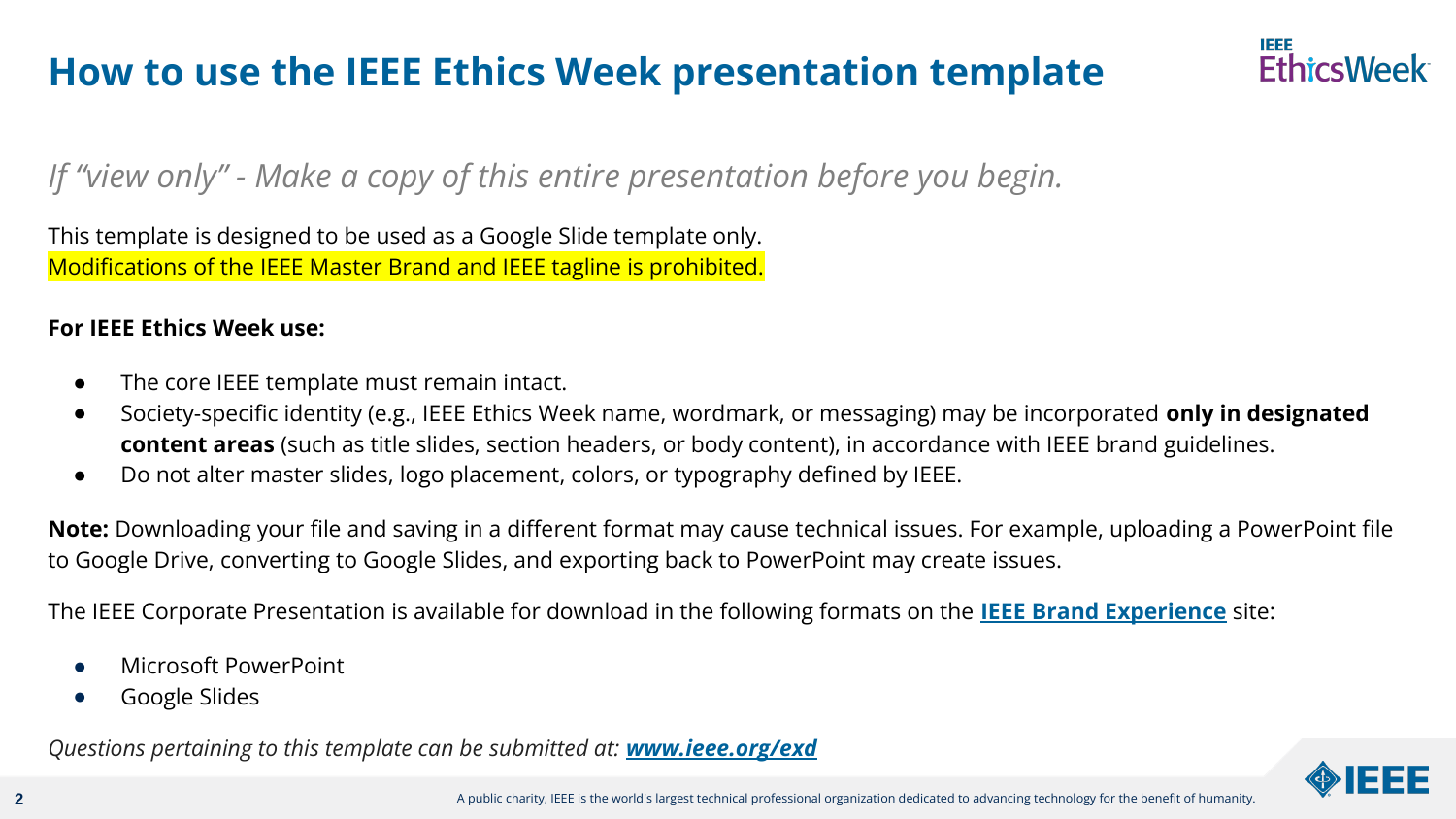

# How to use the IEEE Ethics Week presentation template
If “view only” - Make a copy of this entire presentation before you begin.
This template is designed to be used as a Google Slide template only.
Modifications of the IEEE Master Brand and IEEE tagline is prohibited.
For IEEE Ethics Week use:
The core IEEE template must remain intact.
Society-specific identity (e.g., IEEE Ethics Week name, wordmark, or messaging) may be incorporated only in designated content areas (such as title slides, section headers, or body content), in accordance with IEEE brand guidelines.
Do not alter master slides, logo placement, colors, or typography defined by IEEE.
Note: Downloading your file and saving in a different format may cause technical issues. For example, uploading a PowerPoint file to Google Drive, converting to Google Slides, and exporting back to PowerPoint may create issues.
The IEEE Corporate Presentation is available for download in the following formats on the IEEE Brand Experience site:
Microsoft PowerPoint
Google Slides
Questions pertaining to this template can be submitted at: www.ieee.org/exd
2